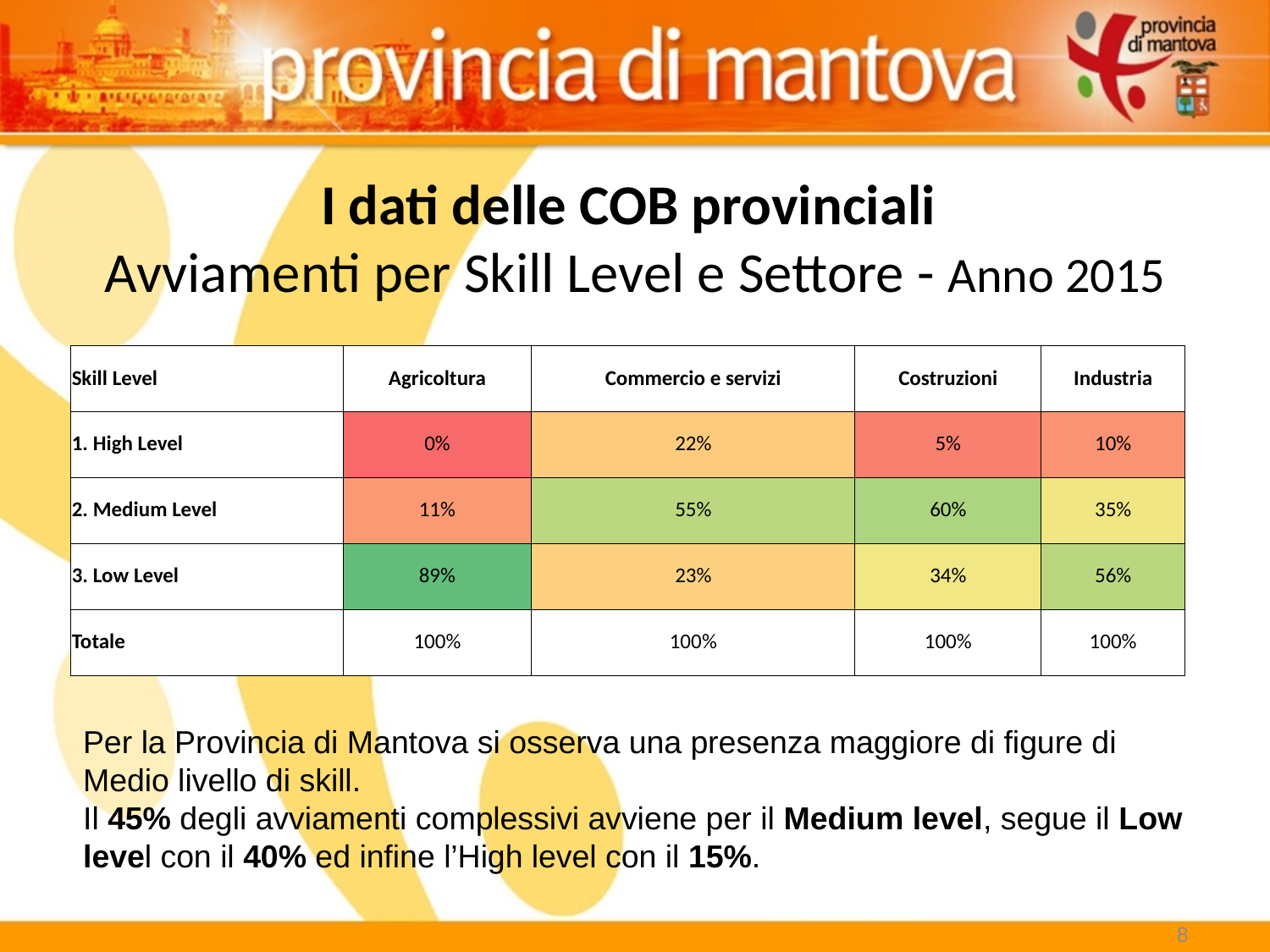

# I dati delle COB provinciali Avviamenti per Skill Level e Settore - Anno 2015
| Skill Level | Agricoltura | Commercio e servizi | Costruzioni | Industria |
| --- | --- | --- | --- | --- |
| 1. High Level | 0% | 22% | 5% | 10% |
| 2. Medium Level | 11% | 55% | 60% | 35% |
| 3. Low Level | 89% | 23% | 34% | 56% |
| Totale | 100% | 100% | 100% | 100% |
Per la Provincia di Mantova si osserva una presenza maggiore di figure di Medio livello di skill.
Il 45% degli avviamenti complessivi avviene per il Medium level, segue il Low level con il 40% ed infine l’High level con il 15%.
8